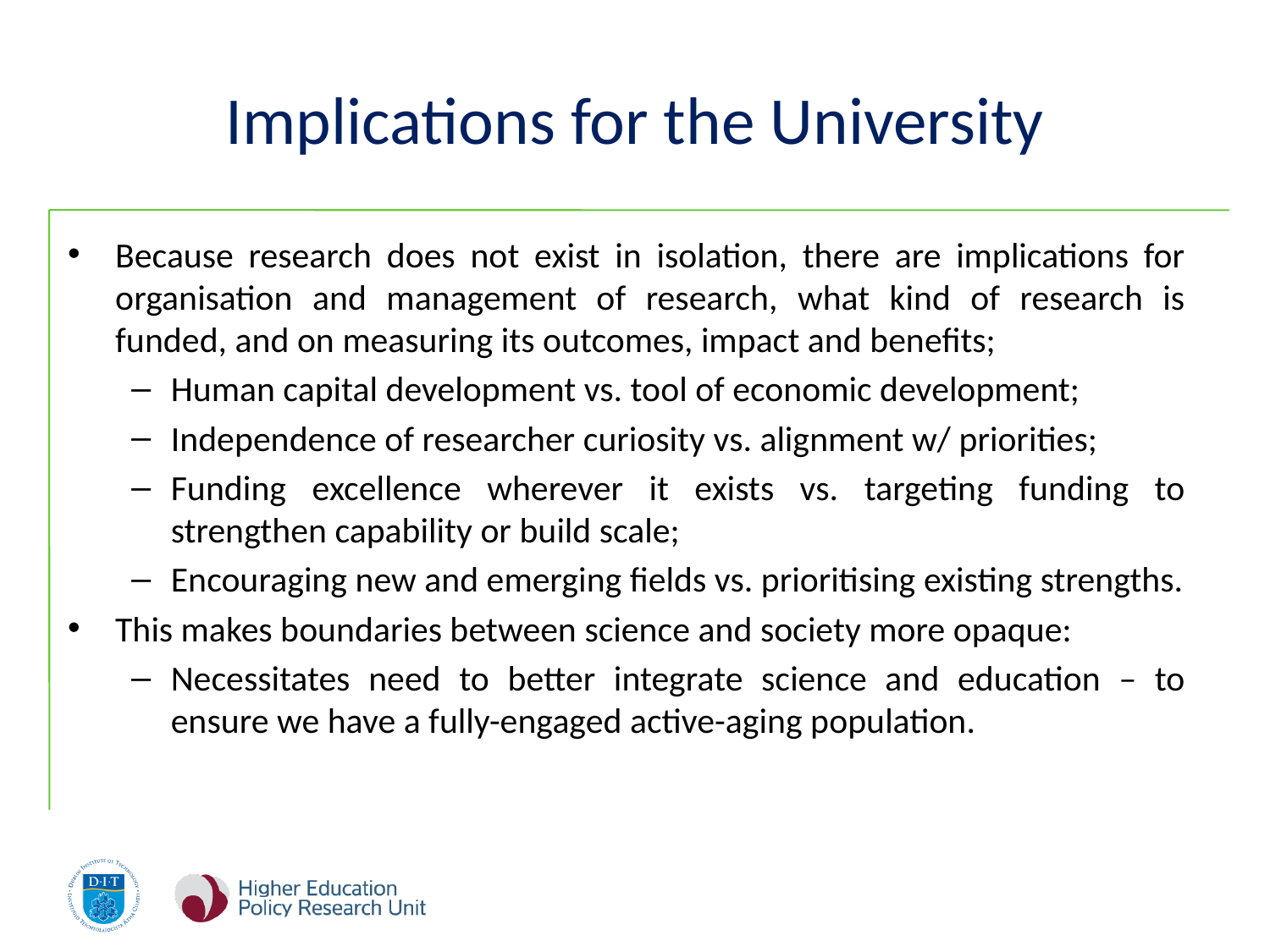

# Implications for the University
Because research does not exist in isolation, there are implications for organisation and management of research, what kind of research is funded, and on measuring its outcomes, impact and benefits;
Human capital development vs. tool of economic development;
Independence of researcher curiosity vs. alignment w/ priorities;
Funding excellence wherever it exists vs. targeting funding to strengthen capability or build scale;
Encouraging new and emerging fields vs. prioritising existing strengths.
This makes boundaries between science and society more opaque:
Necessitates need to better integrate science and education – to ensure we have a fully-engaged active-aging population.